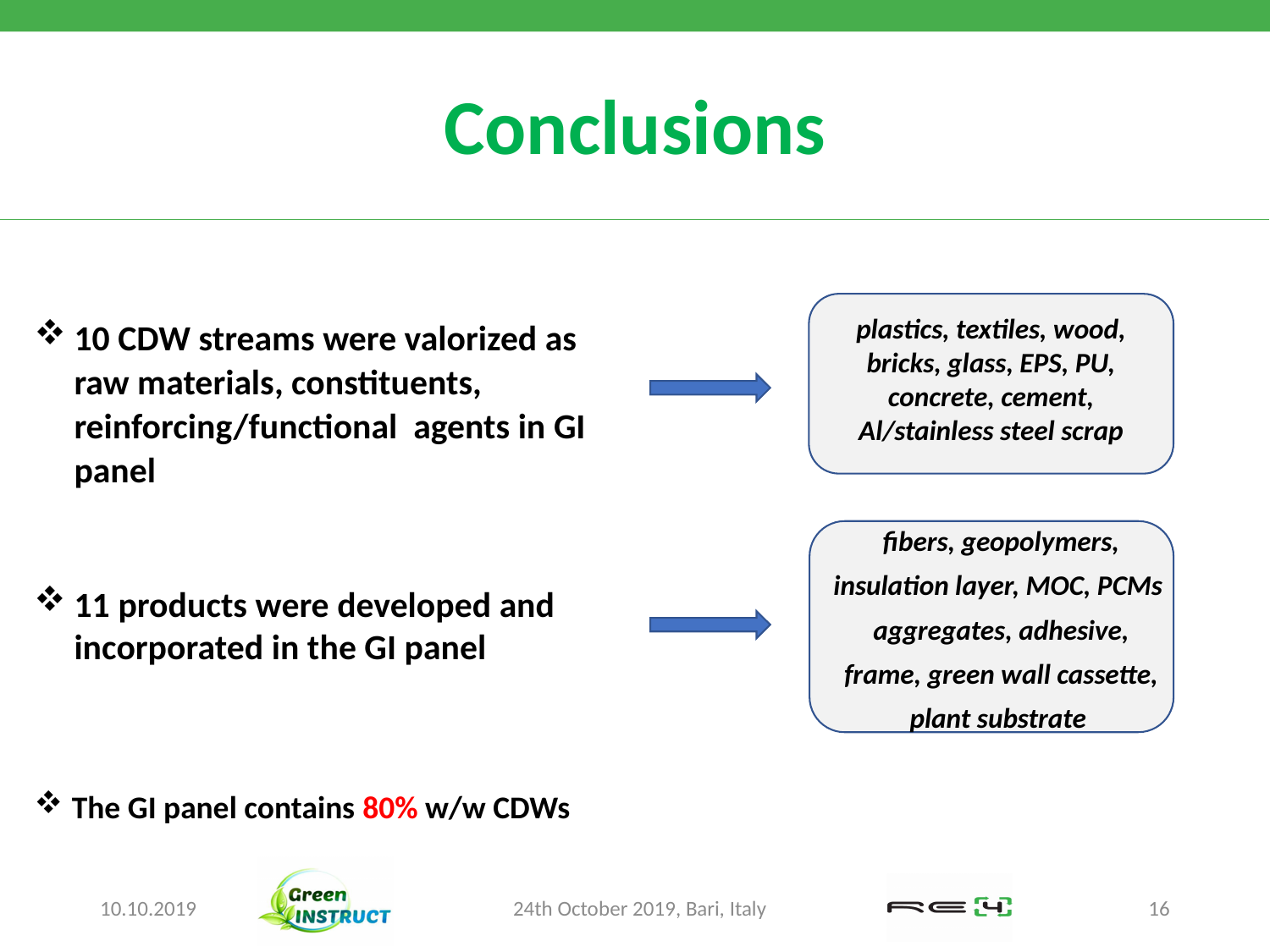

# Conclusions

plastics, textiles, wood, bricks, glass, EPS, PU, concrete, cement, Al/stainless steel scrap
10 CDW streams were valorized as raw materials, constituents, reinforcing/functional  agents in GI panel

fibers, geopolymers, insulation layer, MOC, PCMs  aggregates, adhesive, frame, green wall cassette, plant substrate

11 products were developed and incorporated in the GI panel

The GI panel contains 80% w/w CDWs
10.10.2019
24th October 2019, Bari, Italy
16